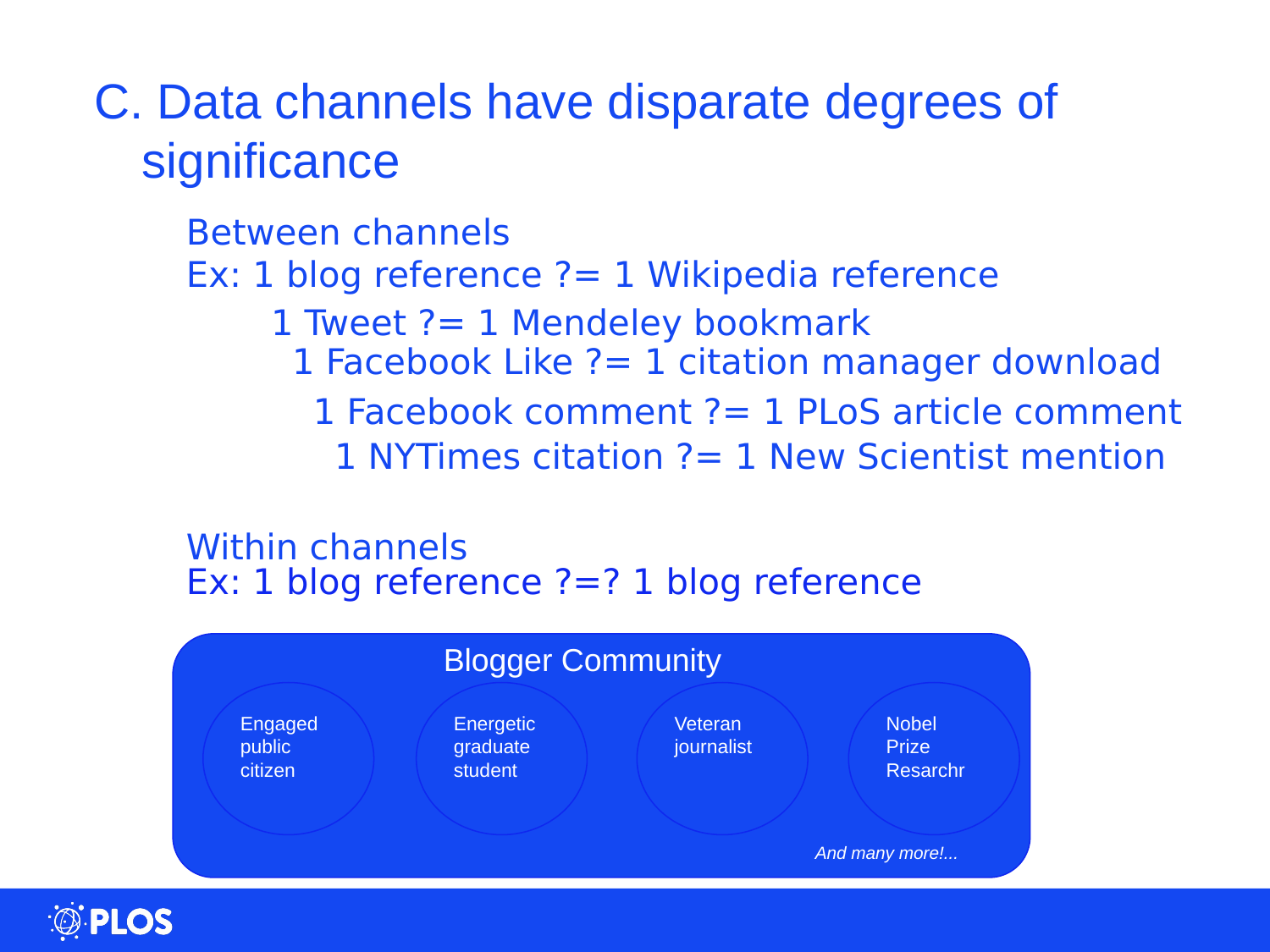

Data channels have disparate degrees of significance
Between channels
Ex: 1 blog reference ?= 1 Wikipedia reference
1 Tweet ?= 1 Mendeley bookmark
1 Facebook Like ?= 1 citation manager download
1 Facebook comment ?= 1 PLoS article comment
1 NYTimes citation ?= 1 New Scientist mention
Within channels
Ex: 1 blog reference ?=? 1 blog reference

Blogger Community
And many more!...
Engaged public citizen
Energetic graduate student
Veteran journalist
Nobel Prize Resarchr